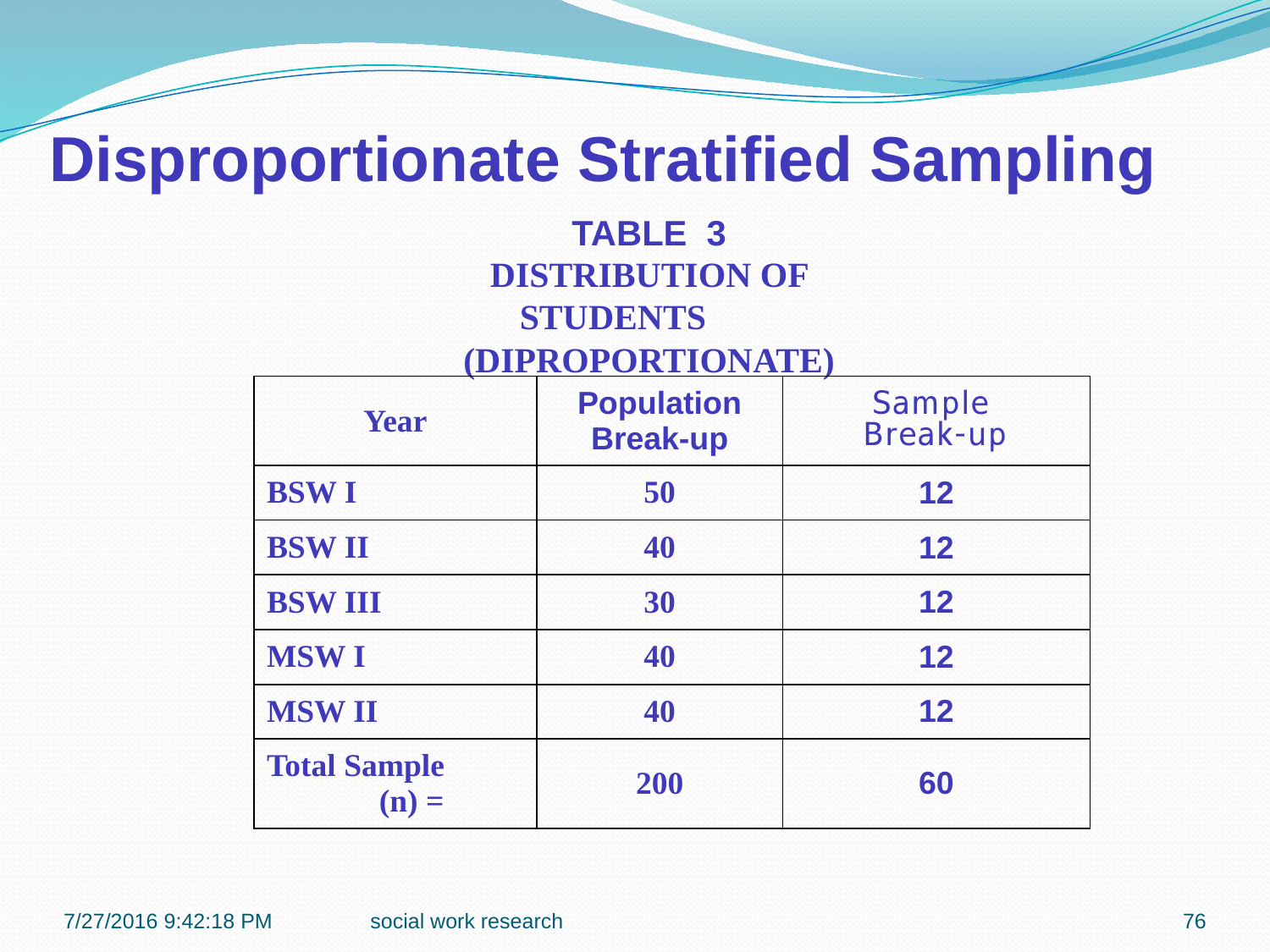

Disproportionate Stratified Sampling

TABLE  3
DISTRIBUTION OF STUDENTS
(DIPROPORTIONATE)

| Year | Population Break-up | Sample Break-up |
| --- | --- | --- |
| BSW I | 50 | 12 |
| BSW II | 40 | 12 |
| BSW III | 30 | 12 |
| MSW I | 40 | 12 |
| MSW II | 40 | 12 |
| Total Sample (n) = | 200 | 60 |

7/27/2016 9:42:18 PM
social work research
76